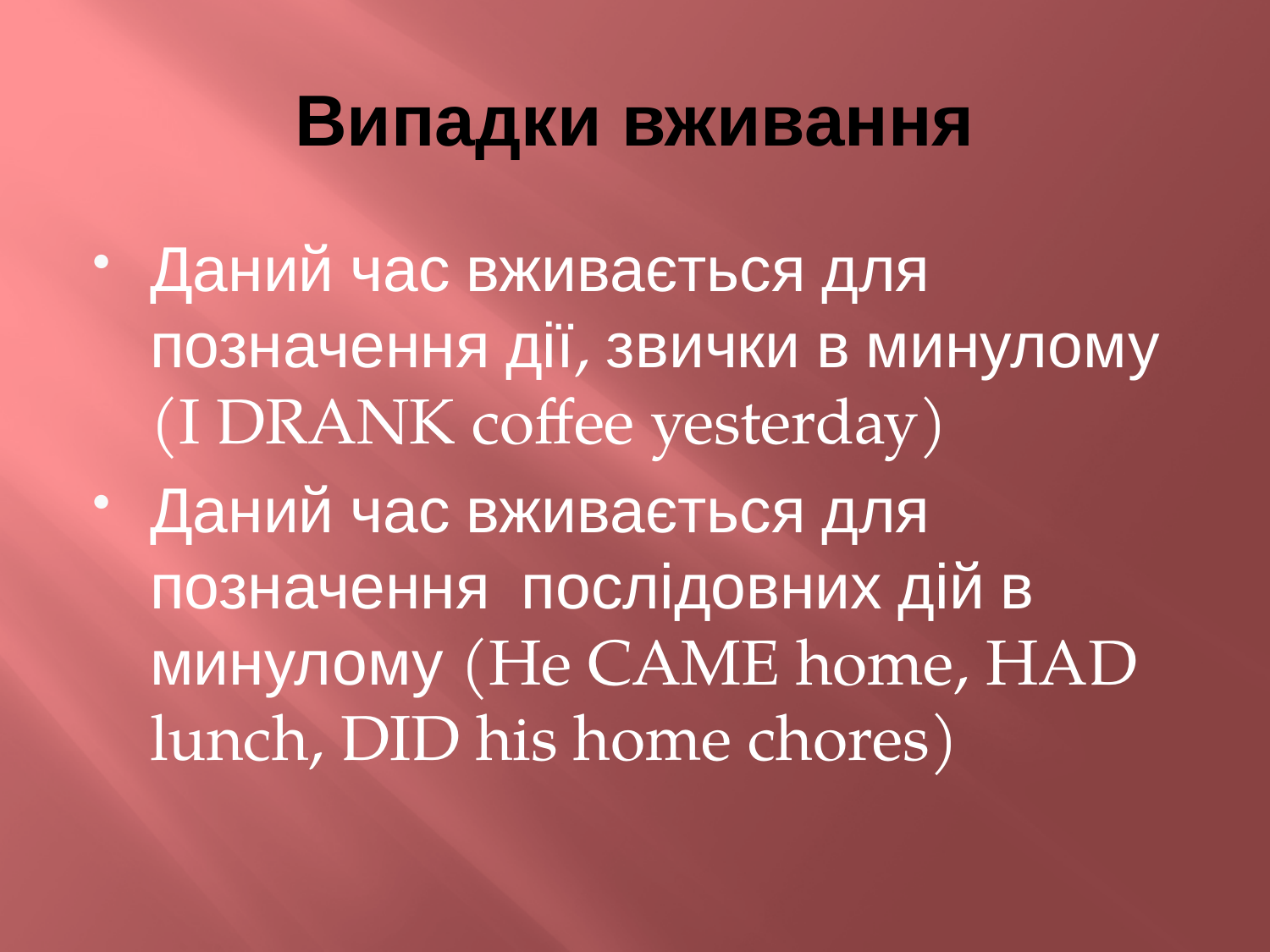

# Випадки вживання
Даний час вживається для позначення дії, звички в минулому (I DRANK coffee yesterday)
Даний час вживається для позначення  послідовних дій в минулому (He CAME home, HAD lunch, DID his home chores)